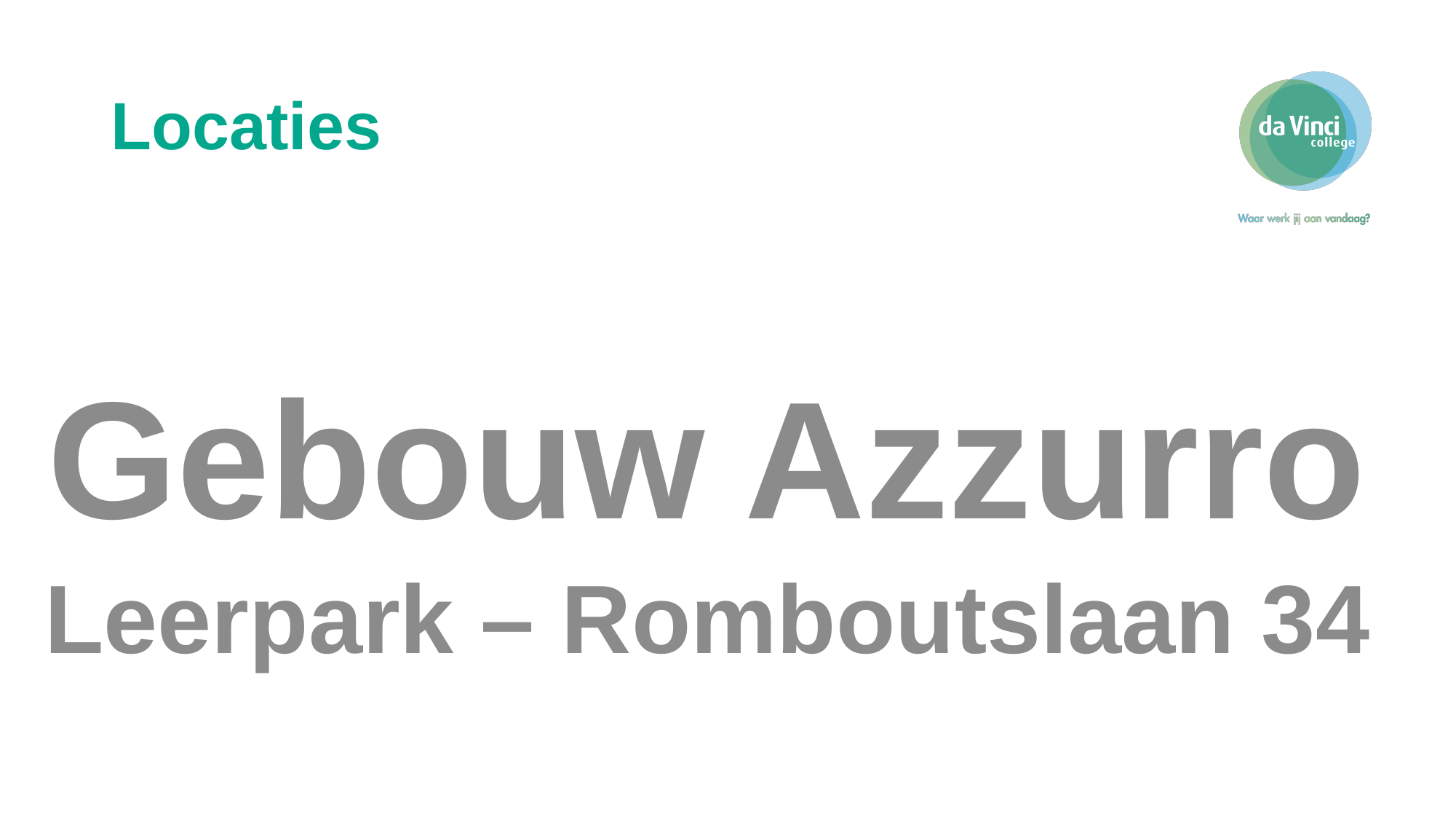

Gebouw Azzurro
Leerpark – Romboutslaan 34

# Locaties